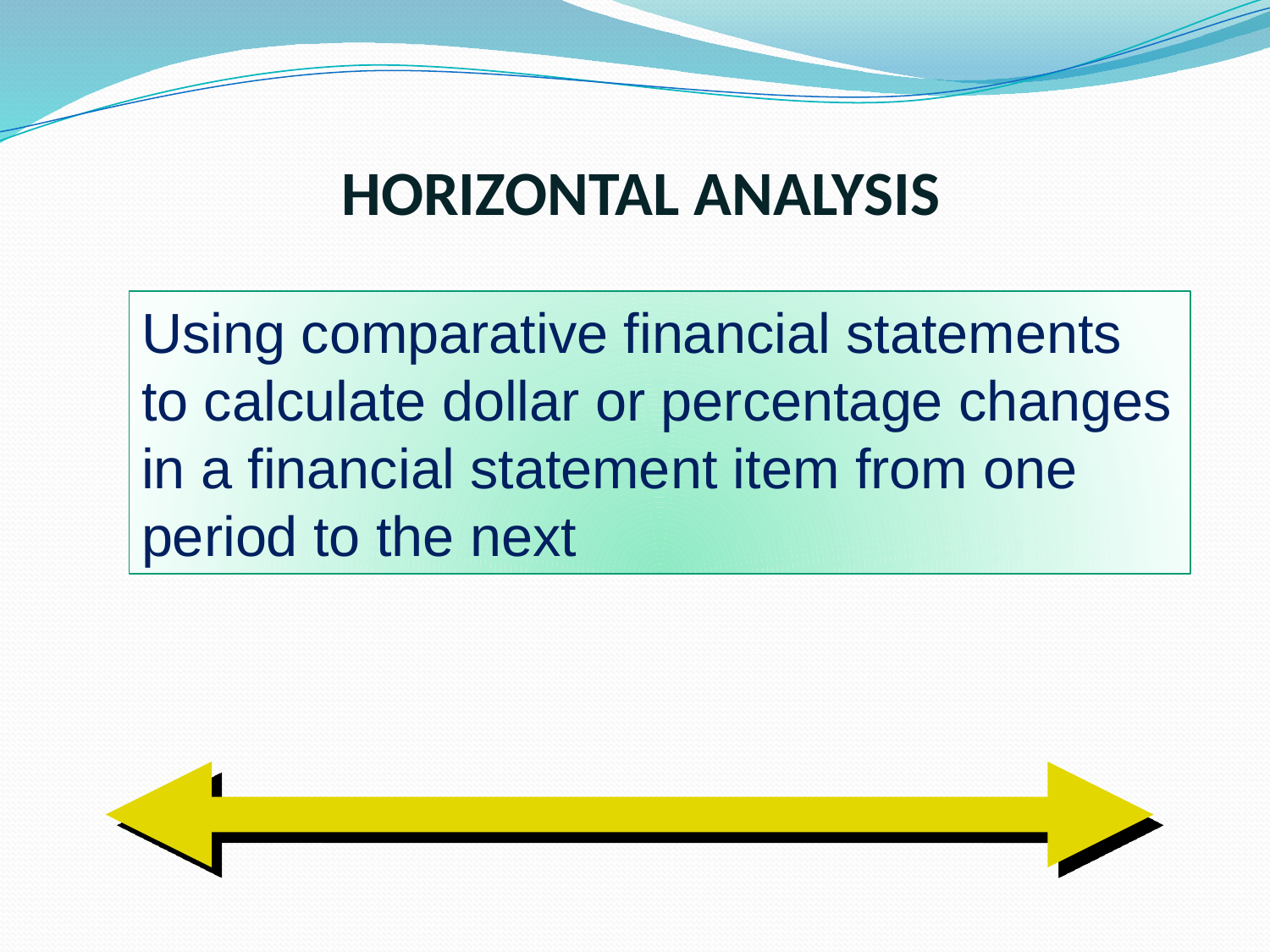

# HORIZONTAL ANALYSIS
Using comparative financial statements to calculate dollar or percentage changes in a financial statement item from one period to the next